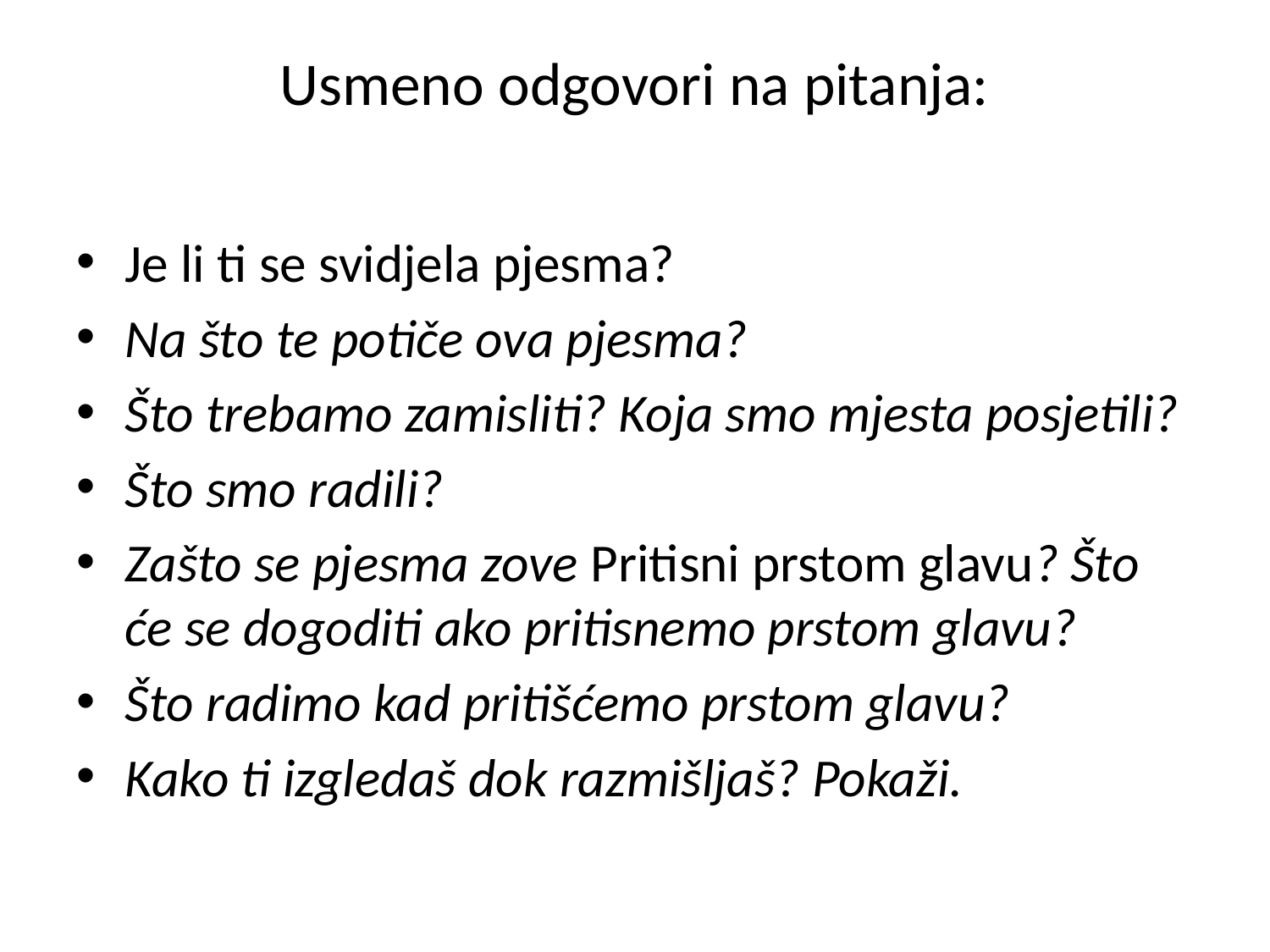

# Usmeno odgovori na pitanja:
Je li ti se svidjela pjesma?
Na što te potiče ova pjesma?
Što trebamo zamisliti? Koja smo mjesta posjetili?
Što smo radili?
Zašto se pjesma zove Pritisni prstom glavu? Što će se dogoditi ako pritisnemo prstom glavu?
Što radimo kad pritišćemo prstom glavu?
Kako ti izgledaš dok razmišljaš? Pokaži.